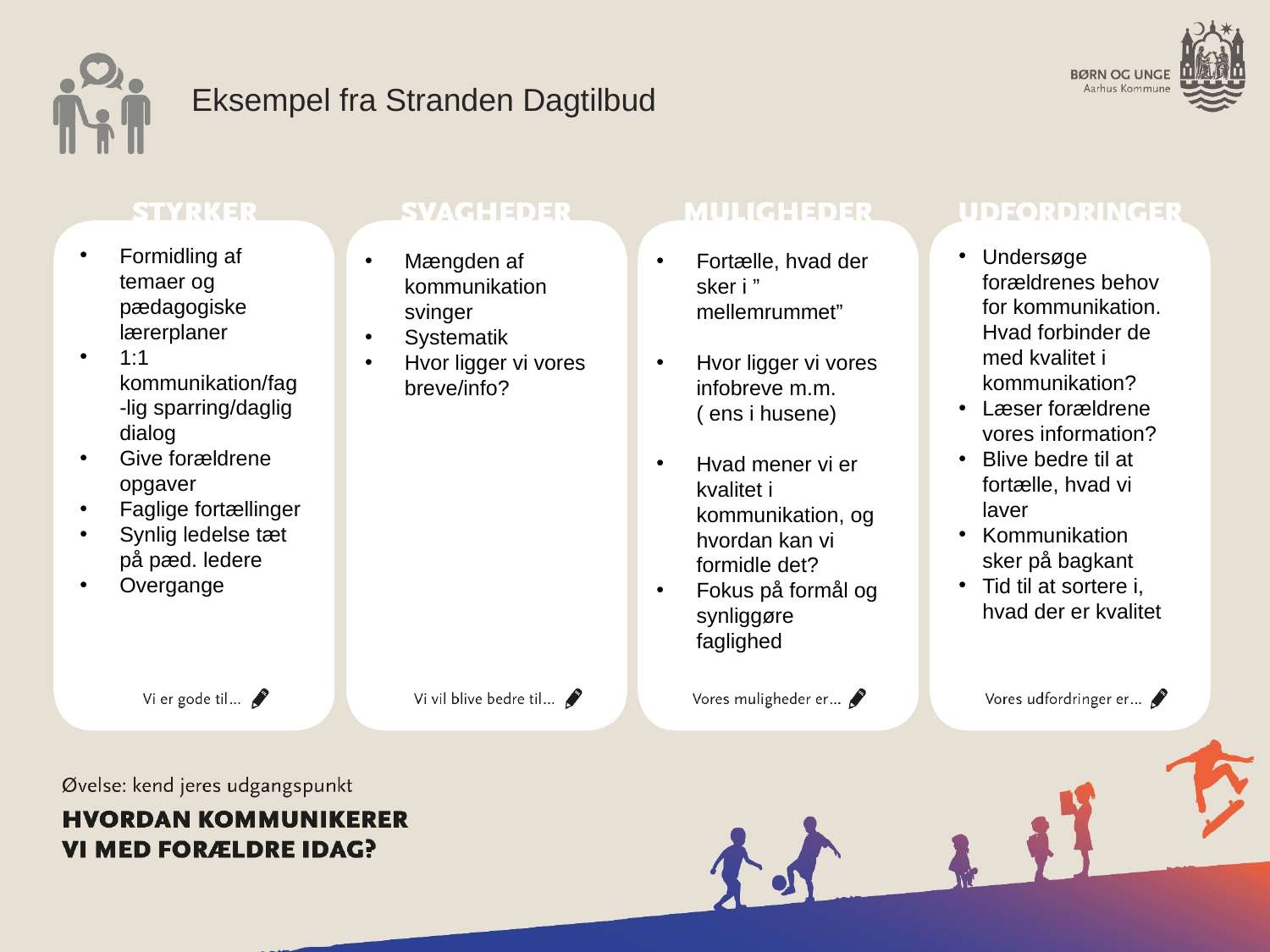

Eksempel fra Stranden Dagtilbud
Formidling af temaer og pædagogiske lærerplaner
1:1 kommunikation/fag -lig sparring/daglig dialog
Give forældrene opgaver
Faglige fortællinger
Synlig ledelse tæt på pæd. ledere
Overgange
Undersøge forældrenes behov for kommunikation. Hvad forbinder de med kvalitet i kommunikation?
Læser forældrene vores information?
Blive bedre til at fortælle, hvad vi laver
Kommunikation sker på bagkant
Tid til at sortere i, hvad der er kvalitet

Mængden af kommunikation svinger
Systematik
Hvor ligger vi vores breve/info?

Fortælle, hvad der sker i ” mellemrummet”

Hvor ligger vi vores infobreve m.m. ( ens i husene)

Hvad mener vi er kvalitet i kommunikation, og hvordan kan vi formidle det?
Fokus på formål og synliggøre faglighed